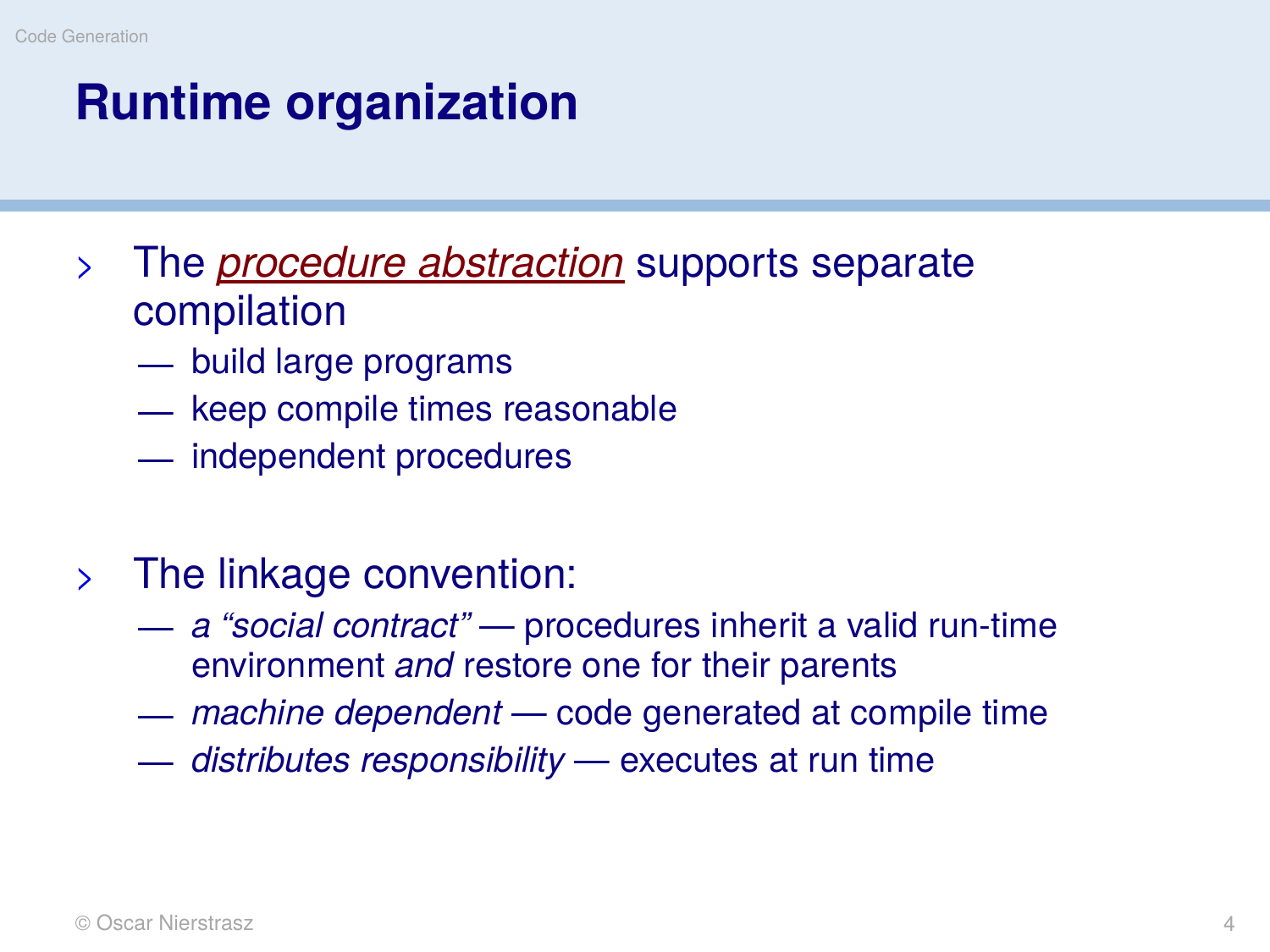

Code Generation
# Runtime organization
The procedure abstraction supports separate compilation
build large programs
keep compile times reasonable
independent procedures

The linkage convention:
a “social contract” — procedures inherit a valid run-time environment and restore one for their parents
machine dependent — code generated at compile time
distributes responsibility — executes at run time

© Oscar Nierstrasz
4